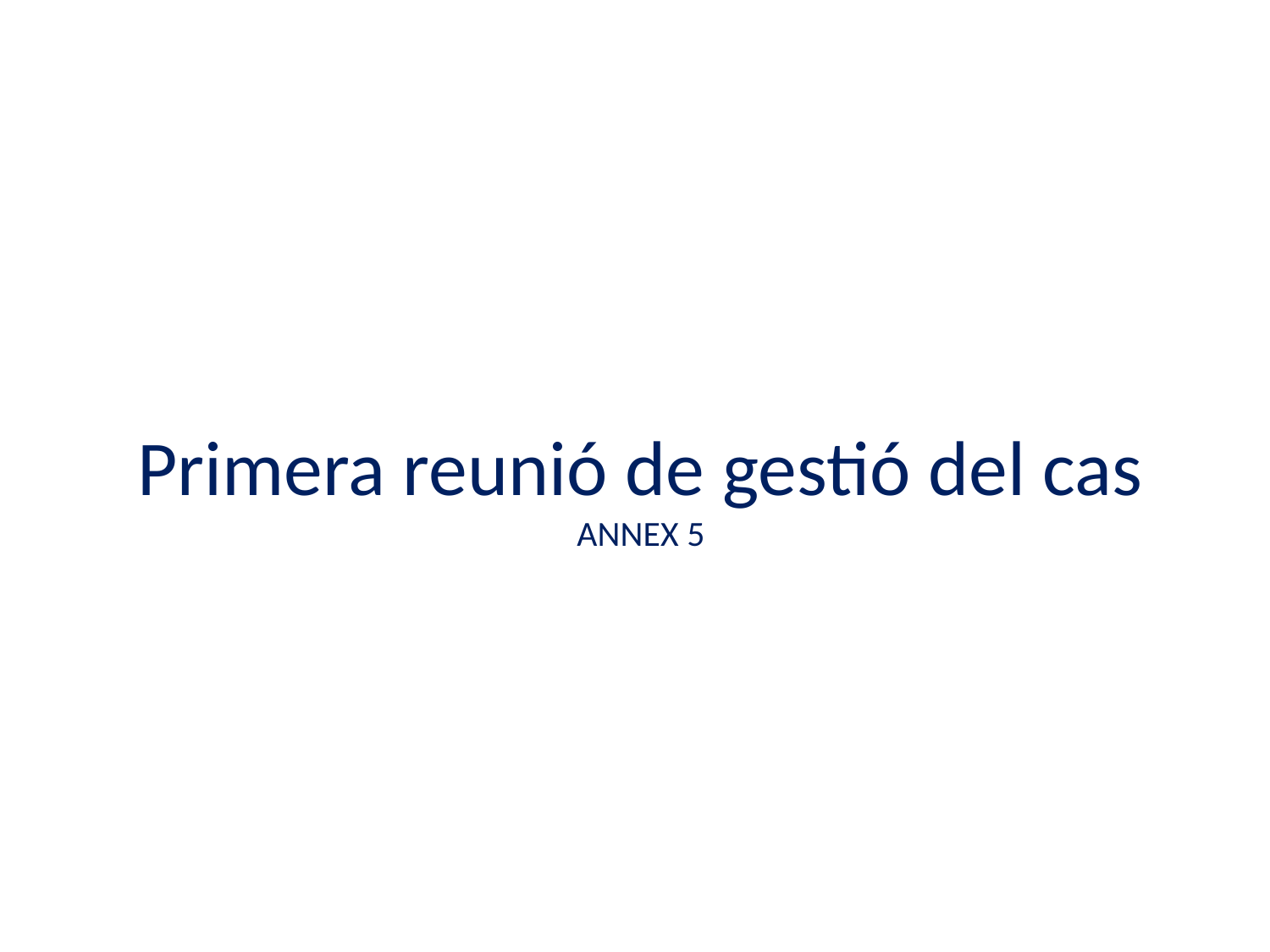

Primera reunió de gestió del cas
ANNEX 5